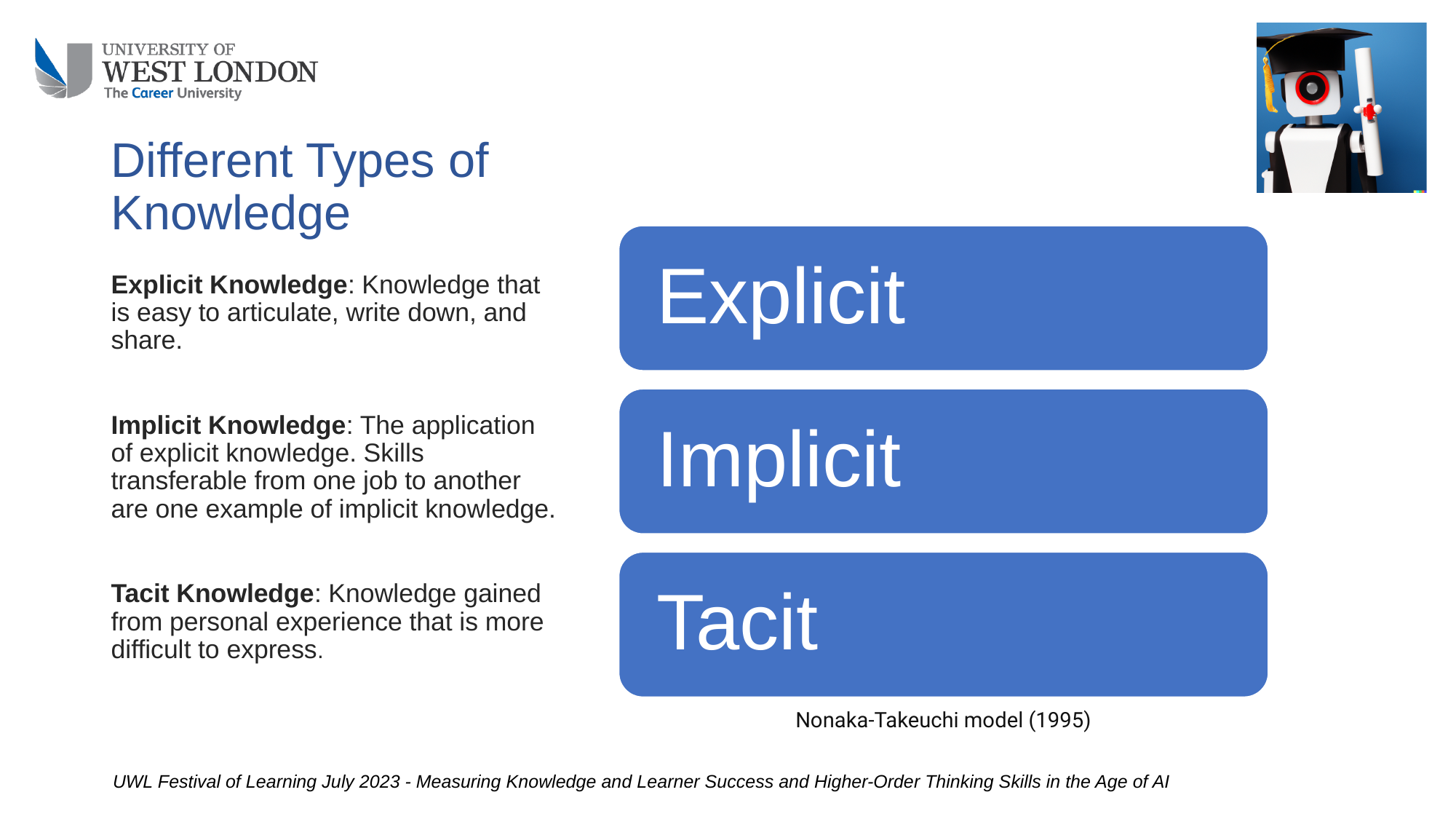

# Different Types of Knowledge
Explicit
Implicit
Tacit
Explicit Knowledge: Knowledge that is easy to articulate, write down, and share.

Implicit Knowledge: The application of explicit knowledge. Skills transferable from one job to another are one example of implicit knowledge.

Tacit Knowledge: Knowledge gained from personal experience that is more difficult to express.
Nonaka-Takeuchi model (1995)